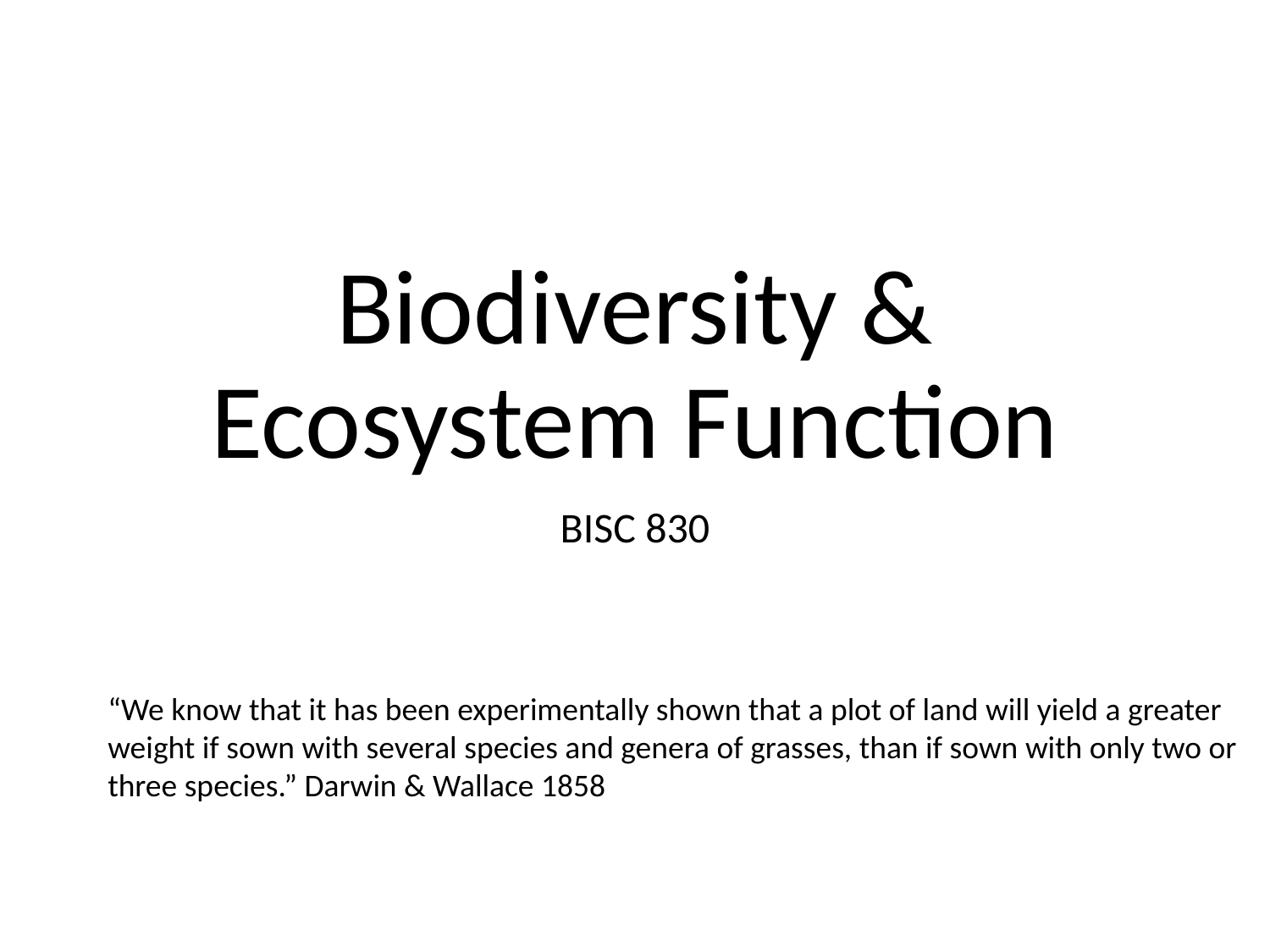

# Biodiversity & Ecosystem Function
BISC 830

“We know that it has been experimentally shown that a plot of land will yield a greater weight if sown with several species and genera of grasses, than if sown with only two or three species.” Darwin & Wallace 1858